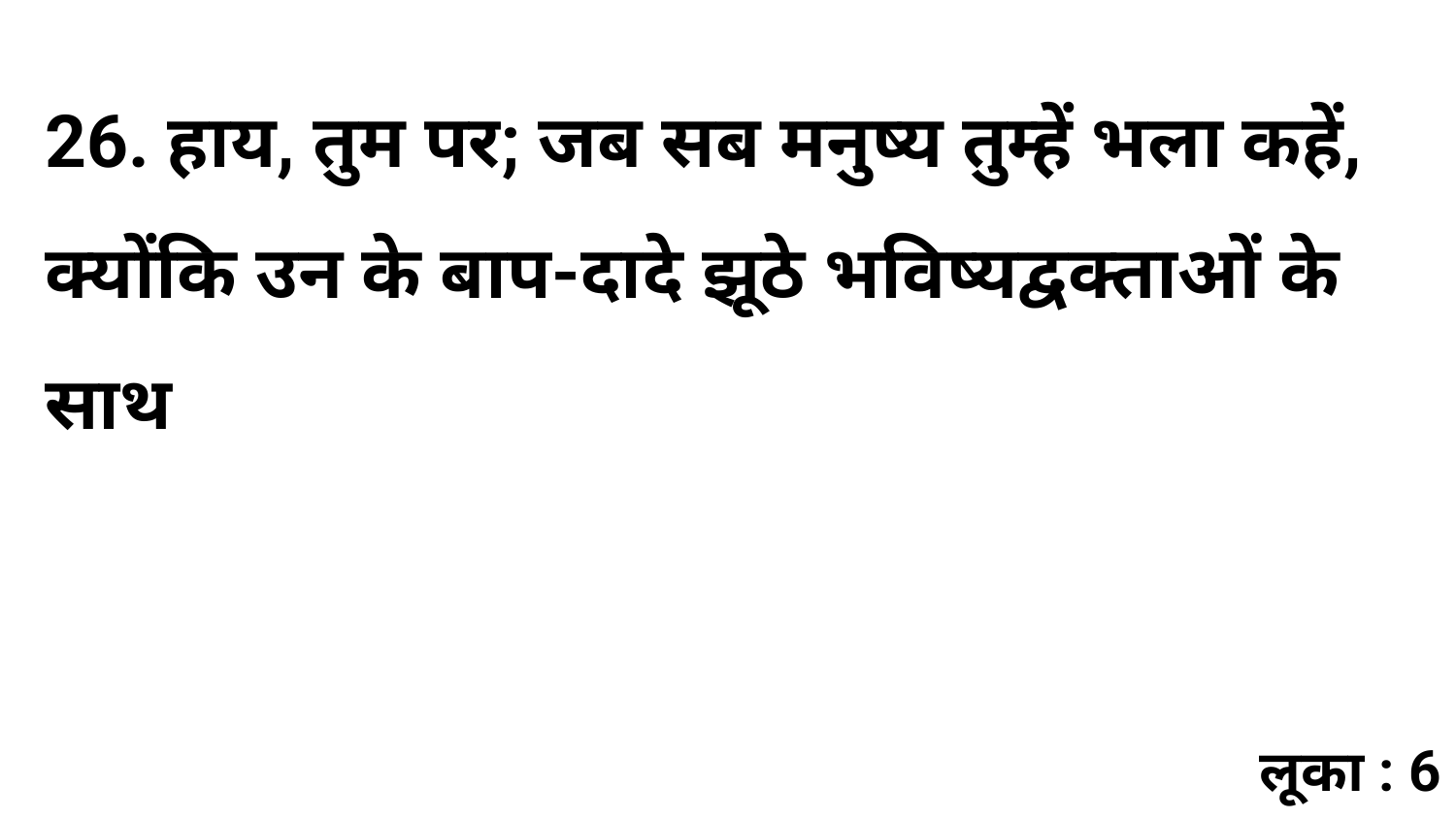

26. हाय, तुम पर; जब सब मनुष्य तुम्हें भला कहें, क्योंकि उन के बाप-दादे झूठे भविष्यद्वक्ताओं के साथ
लूका : 6